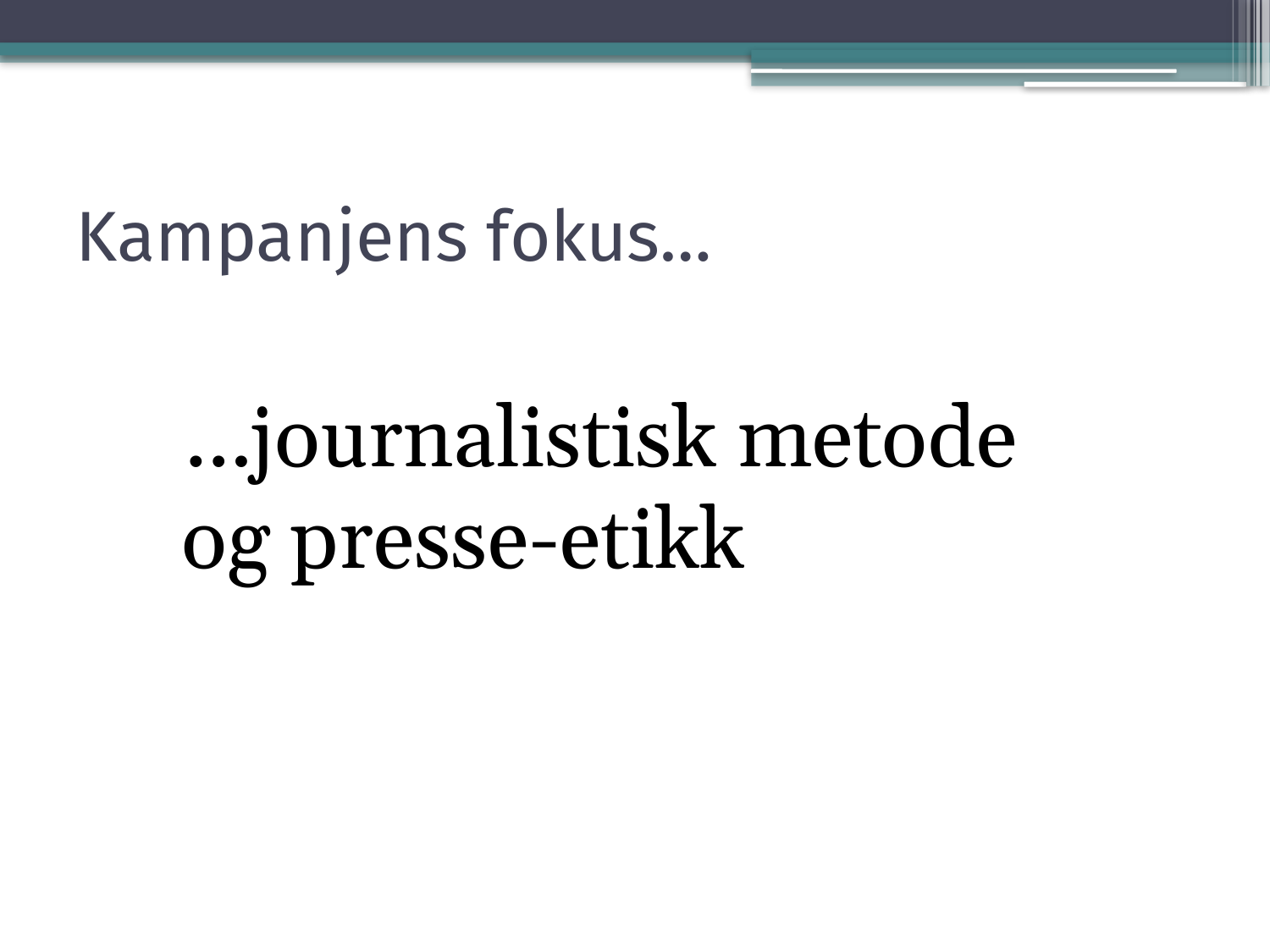

# Kampanjens fokus…
…journalistisk metode
og presse-etikk